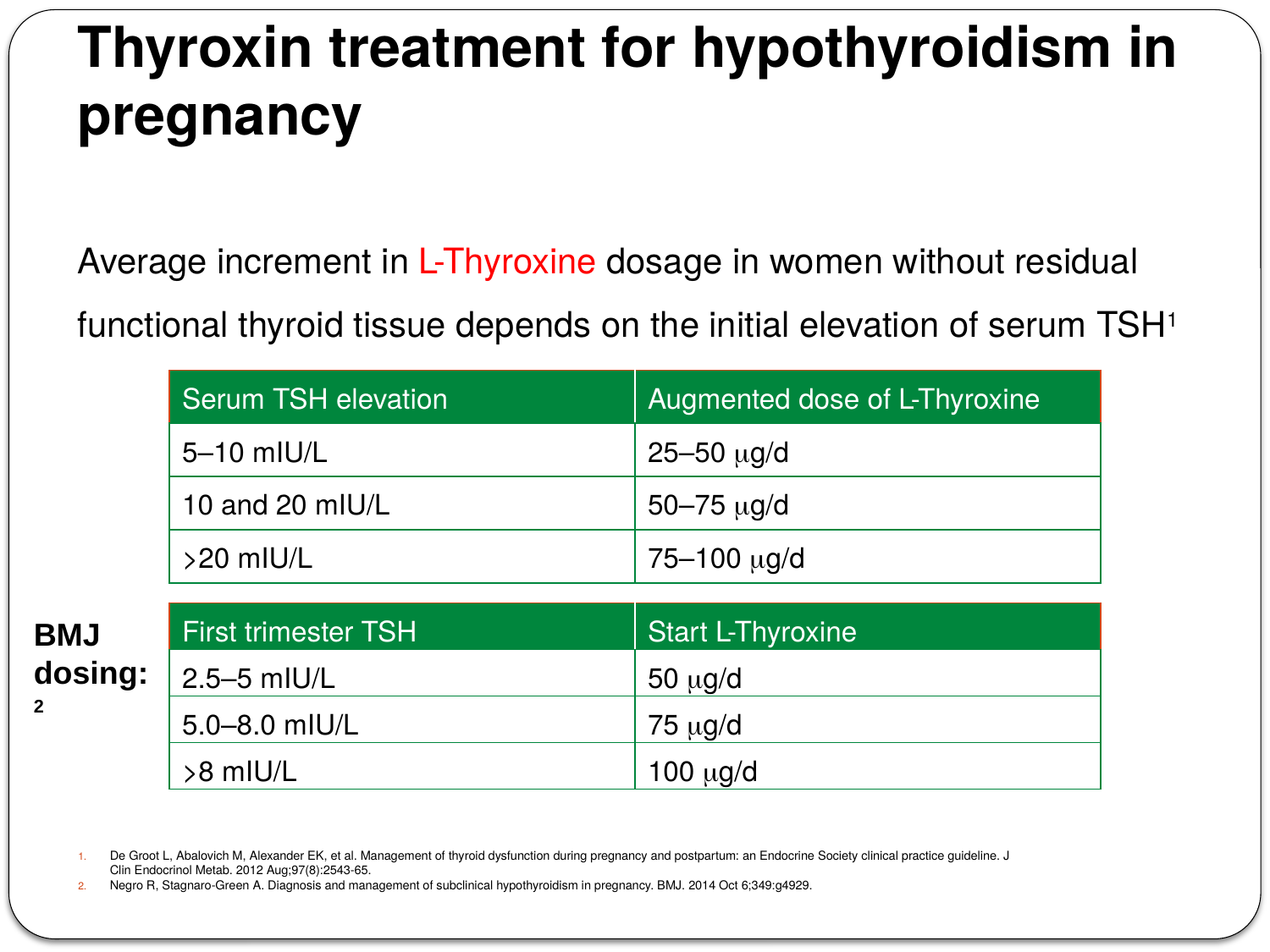

# Thyroxin treatment for hypothyroidism in pregnancy
Average increment in L-Thyroxine dosage in women without residual functional thyroid tissue depends on the initial elevation of serum TSH1

| Serum TSH elevation | Augmented dose of L-Thyroxine |
| --- | --- |
| 5–10 mIU/L | 25–50 μg/d |
| 10 and 20 mIU/L | 50–75 μg/d |
| >20 mIU/L | 75–100 μg/d |
| First trimester TSH | Start L-Thyroxine |
| --- | --- |
| 2.5–5 mIU/L | 50 μg/d |
| 5.0–8.0 mIU/L | 75 μg/d |
| >8 mIU/L | 100 μg/d |
BMJ
dosing:2
De Groot L, Abalovich M, Alexander EK, et al. Management of thyroid dysfunction during pregnancy and postpartum: an Endocrine Society clinical practice guideline. J Clin Endocrinol Metab. 2012 Aug;97(8):2543-65.
Negro R, Stagnaro-Green A. Diagnosis and management of subclinical hypothyroidism in pregnancy. BMJ. 2014 Oct 6;349:g4929.